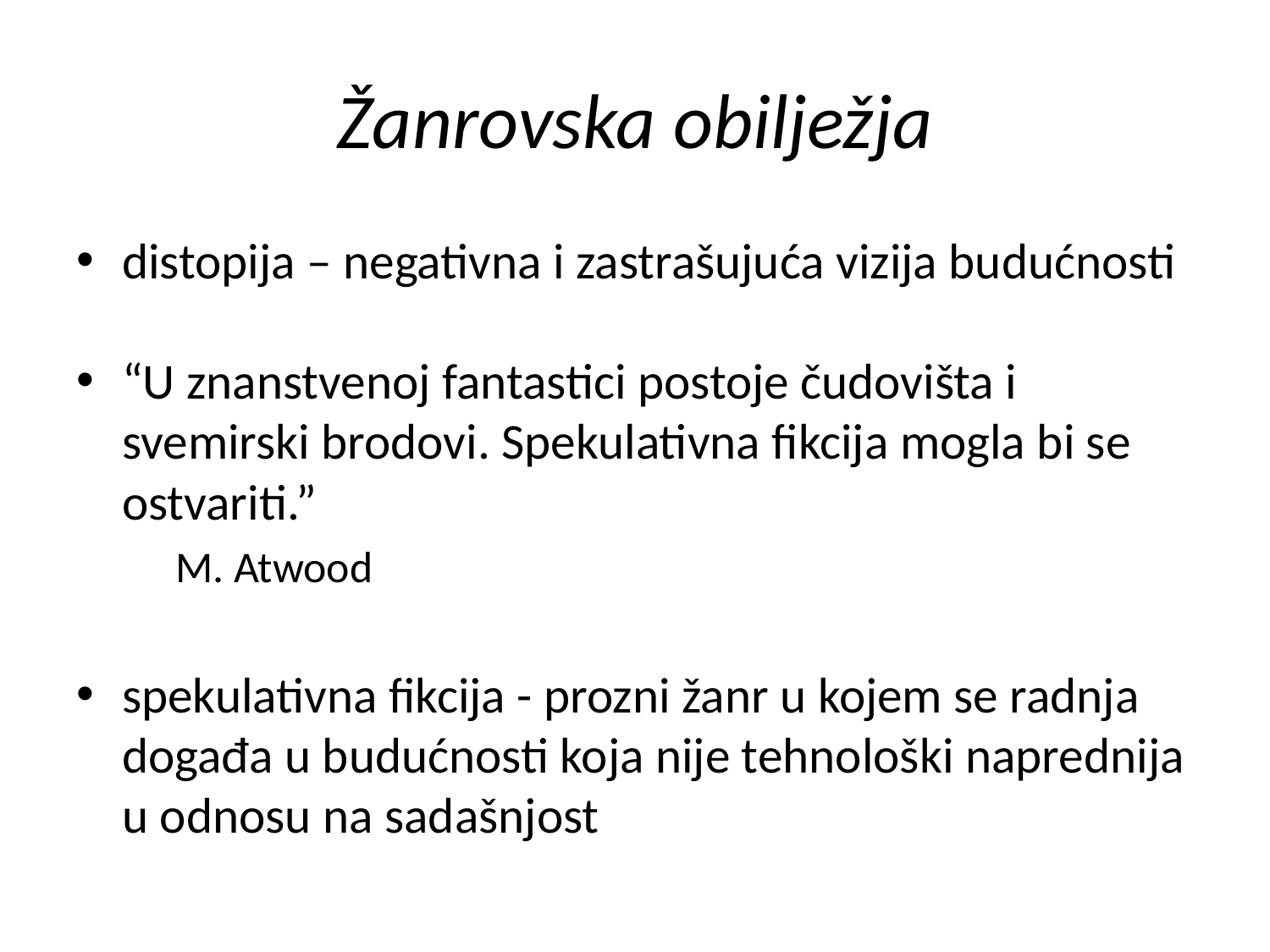

# Žanrovska obilježja
distopija – negativna i zastrašujuća vizija budućnosti

“U znanstvenoj fantastici postoje čudovišta i svemirski brodovi. Spekulativna fikcija mogla bi se ostvariti.”
							M. Atwood

spekulativna fikcija - prozni žanr u kojem se radnja događa u budućnosti koja nije tehnološki naprednija u odnosu na sadašnjost